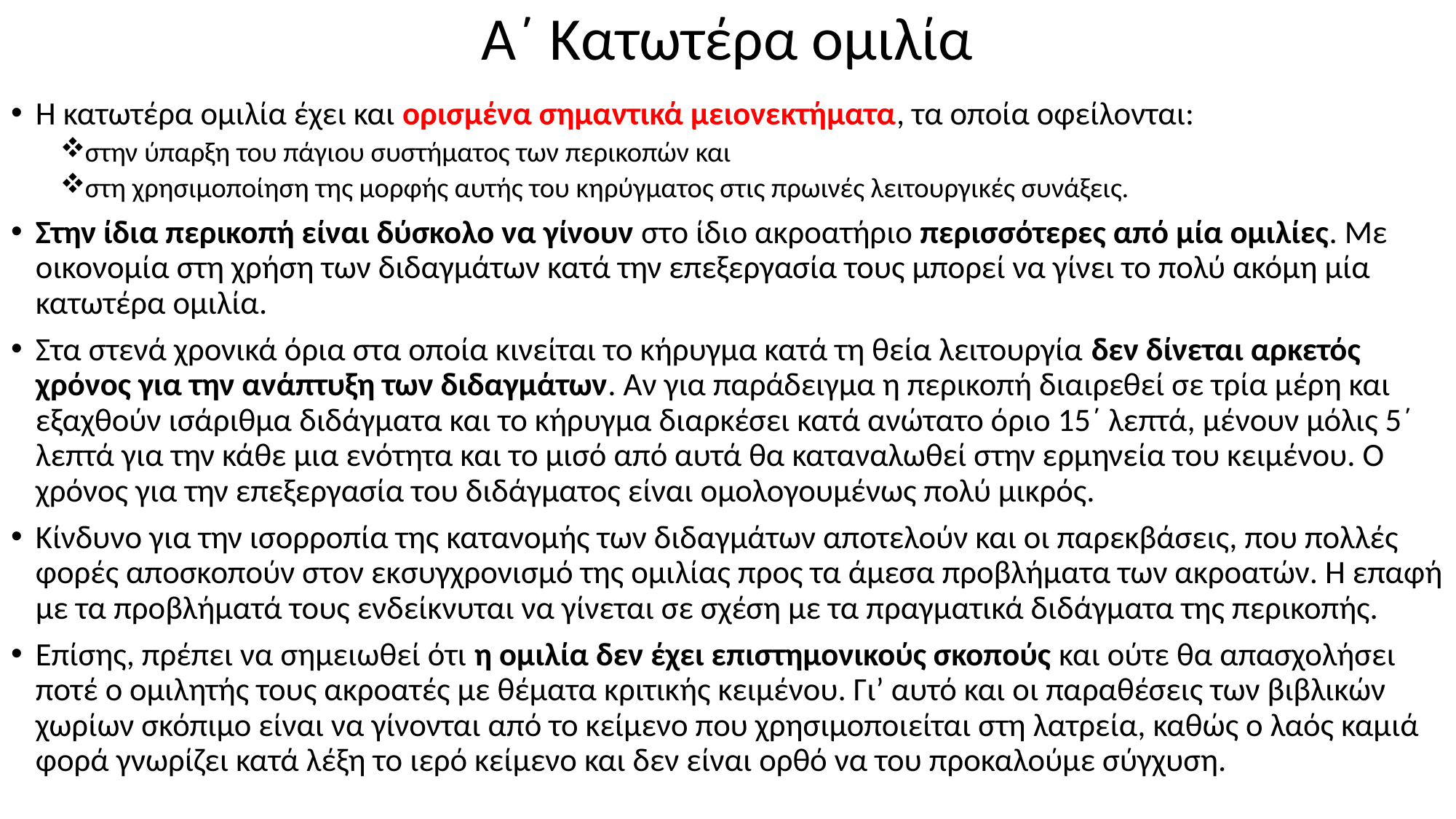

# Α΄ Κατωτέρα ομιλία
Η κατωτέρα ομιλία έχει και ορισμένα σημαντικά μειονεκτήματα, τα οποία οφείλονται:
στην ύπαρξη του πάγιου συστήματος των περικοπών και
στη χρησιμοποίηση της μορφής αυτής του κηρύγματος στις πρωινές λειτουργικές συνάξεις.
Στην ίδια περικοπή είναι δύσκολο να γίνουν στο ίδιο ακροατήριο περισσότερες από μία ομιλίες. Με οικονομία στη χρήση των διδαγμάτων κατά την επεξεργασία τους μπορεί να γίνει το πολύ ακόμη μία κατωτέρα ομιλία.
Στα στενά χρονικά όρια στα οποία κινείται το κήρυγμα κατά τη θεία λειτουργία δεν δίνεται αρκετός χρόνος για την ανάπτυξη των διδαγμάτων. Αν για παράδειγμα η περικοπή διαιρεθεί σε τρία μέρη και εξαχθούν ισάριθμα διδάγματα και το κήρυγμα διαρκέσει κατά ανώτατο όριο 15΄ λεπτά, μένουν μόλις 5΄ λεπτά για την κάθε μια ενότητα και το μισό από αυτά θα καταναλωθεί στην ερμηνεία του κειμένου. Ο χρόνος για την επεξεργασία του διδάγματος είναι ομολογουμένως πολύ μικρός.
Κίνδυνο για την ισορροπία της κατανομής των διδαγμάτων αποτελούν και οι παρεκβάσεις, που πολλές φορές αποσκοπούν στον εκσυγχρονισμό της ομιλίας προς τα άμεσα προβλήματα των ακροατών. Η επαφή με τα προβλήματά τους ενδείκνυται να γίνεται σε σχέση με τα πραγματικά διδάγματα της περικοπής.
Επίσης, πρέπει να σημειωθεί ότι η ομιλία δεν έχει επιστημονικούς σκοπούς και ούτε θα απασχολήσει ποτέ ο ομιλητής τους ακροατές με θέματα κριτικής κειμένου. Γι’ αυτό και οι παραθέσεις των βιβλικών χωρίων σκόπιμο είναι να γίνονται από το κείμενο που χρησιμοποιείται στη λατρεία, καθώς ο λαός καμιά φορά γνωρίζει κατά λέξη το ιερό κείμενο και δεν είναι ορθό να του προκαλούμε σύγχυση.